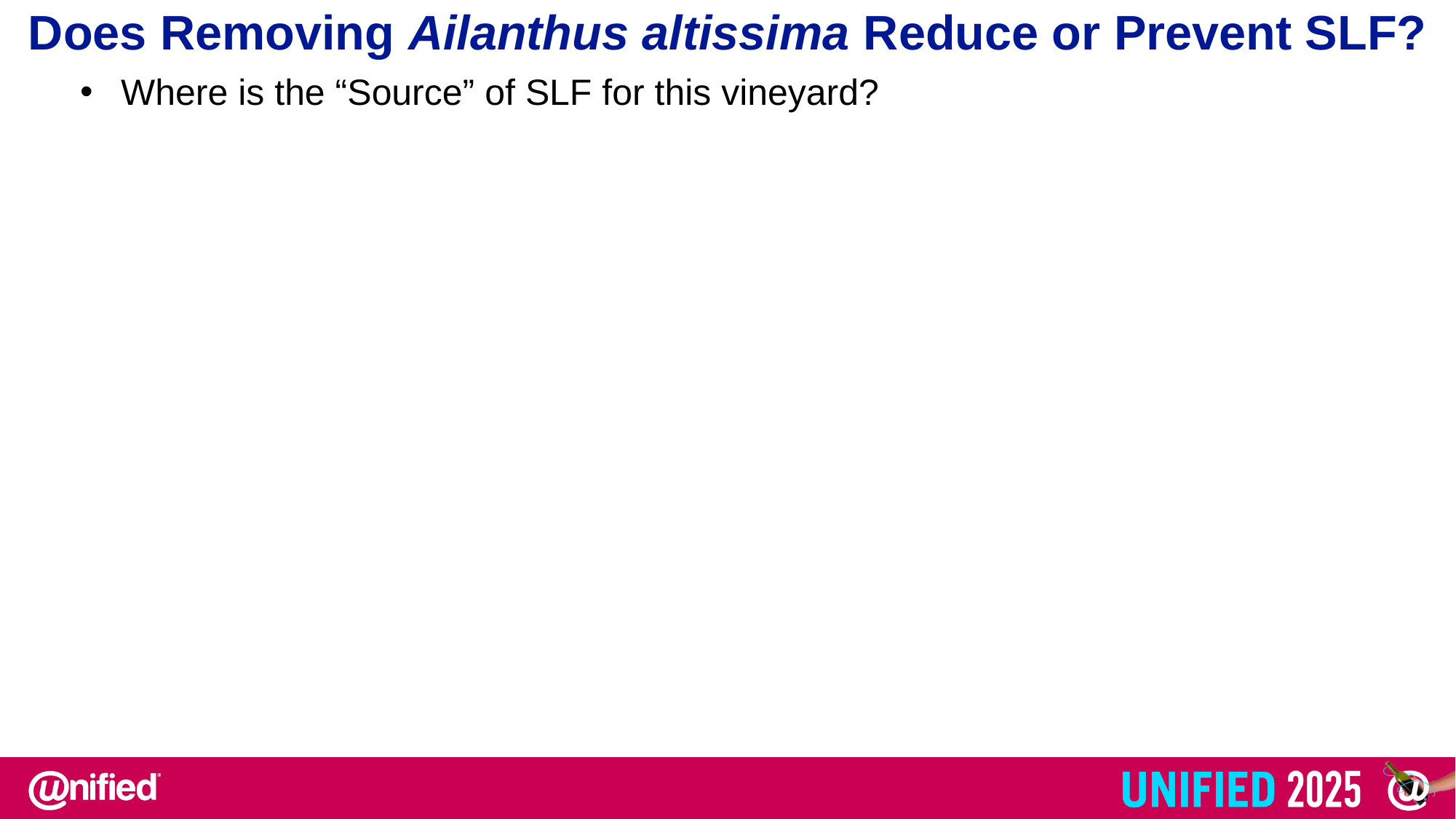

Does Removing Ailanthus altissima Reduce or Prevent SLF?
Where is the “Source” of SLF for this vineyard?